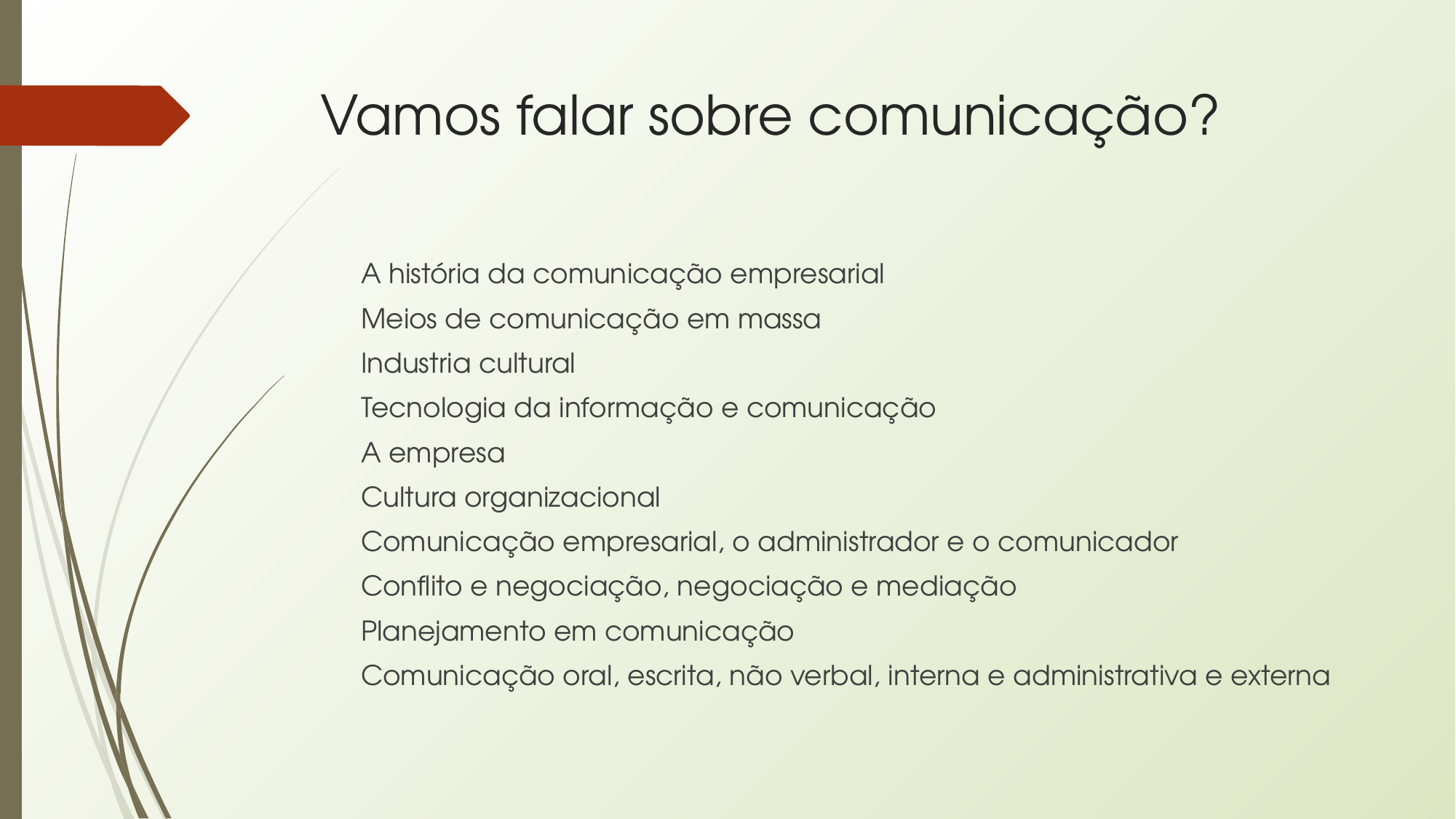

# Vamos falar sobre comunicação?
A história da comunicação empresarial
Meios de comunicação em massa
Industria cultural
Tecnologia da informação e comunicação
A empresa
Cultura organizacional
Comunicação empresarial, o administrador e o comunicador
Conflito e negociação, negociação e mediação
Planejamento em comunicação
Comunicação oral, escrita, não verbal, interna e administrativa e externa